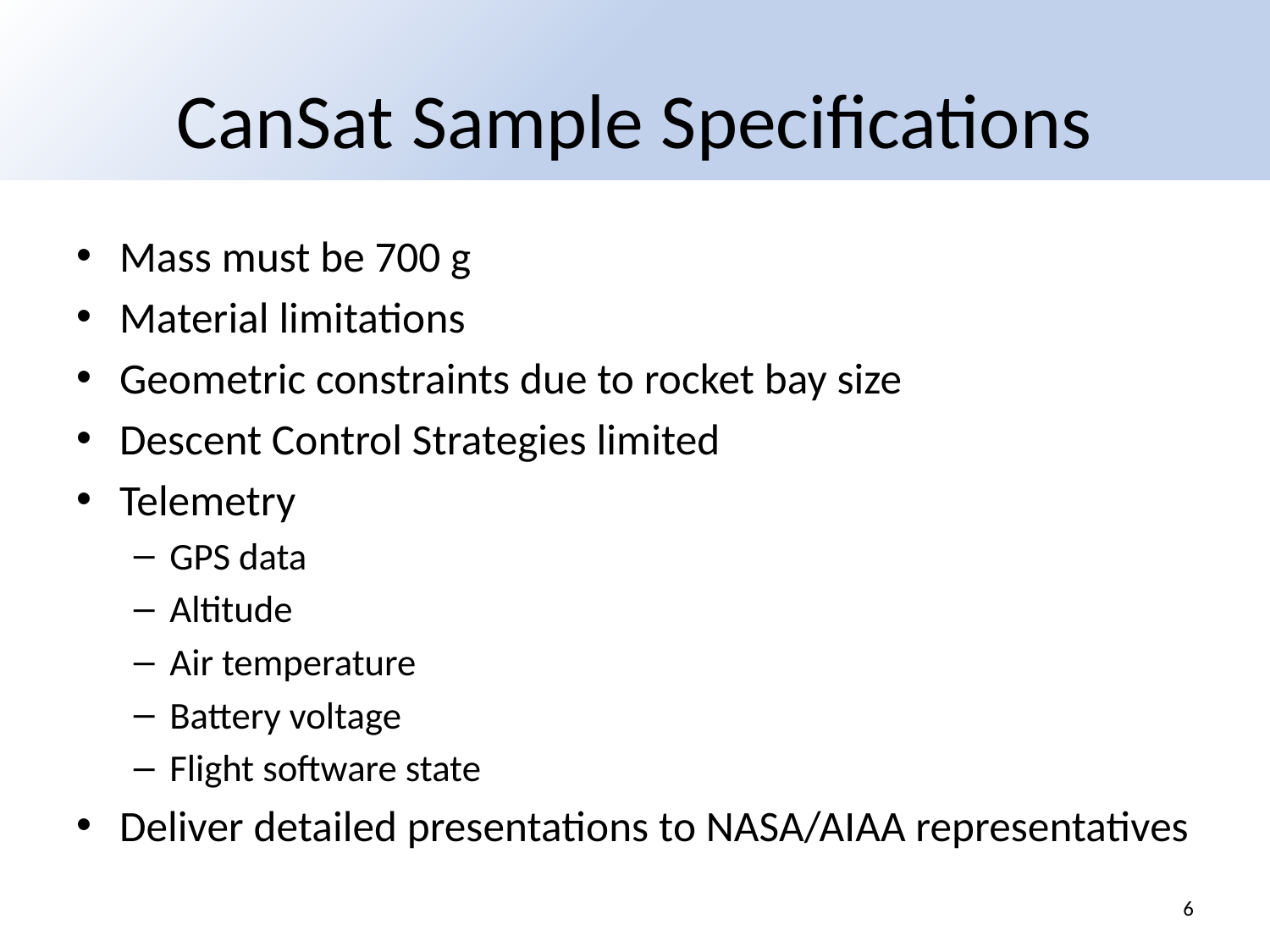

# CanSat Sample Specifications
Mass must be 700 g
Material limitations
Geometric constraints due to rocket bay size
Descent Control Strategies limited
Telemetry
GPS data
Altitude
Air temperature
Battery voltage
Flight software state
Deliver detailed presentations to NASA/AIAA representatives

6